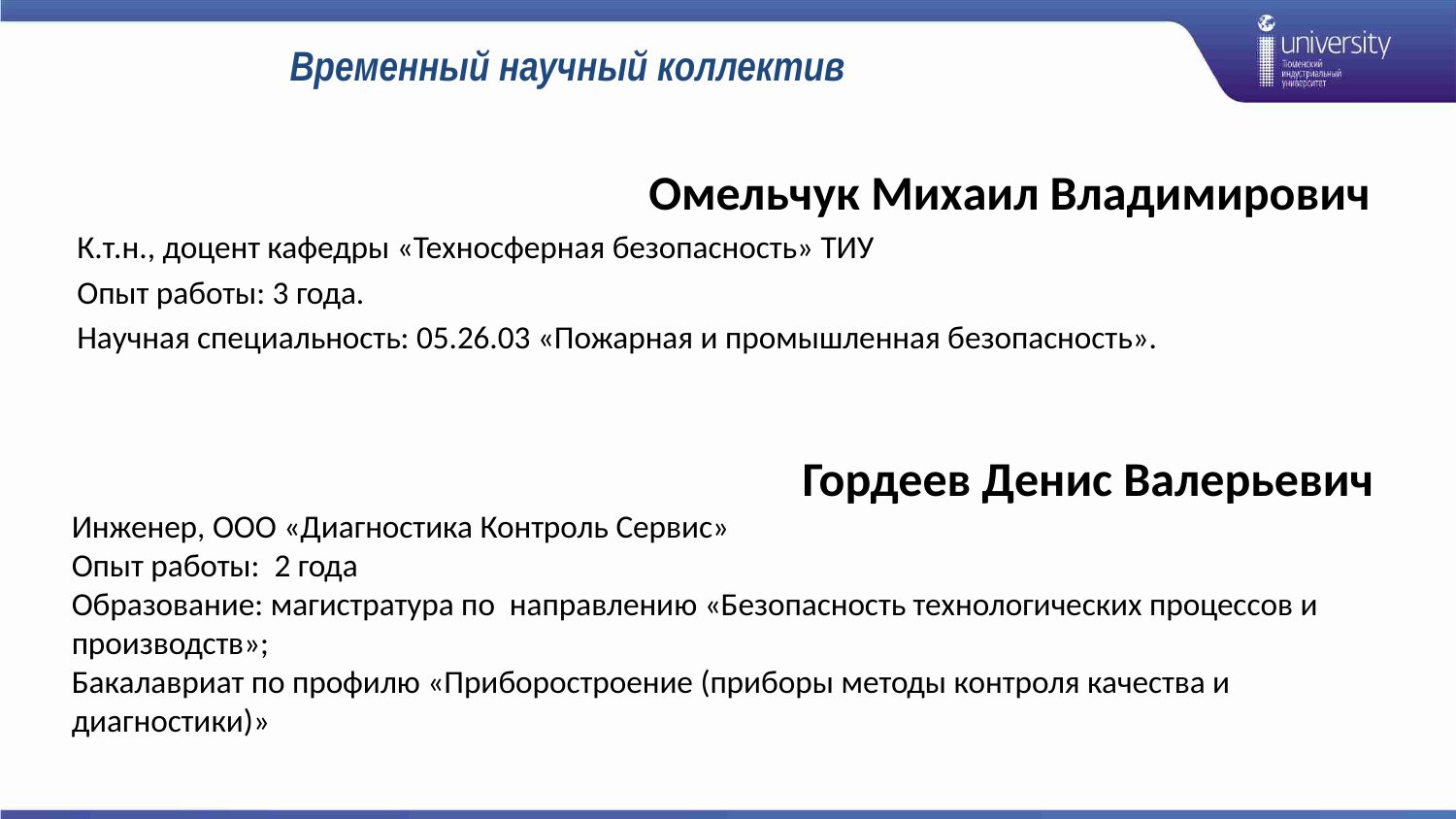

# Временный научный коллектив
Омельчук Михаил Владимирович
К.т.н., доцент кафедры «Техносферная безопасность» ТИУ
Опыт работы: 3 года.
Научная специальность: 05.26.03 «Пожарная и промышленная безопасность».
Гордеев Денис Валерьевич
Инженер, ООО «Диагностика Контроль Сервис»
Опыт работы:  2 года
Образование: магистратура по  направлению «Безопасность технологических процессов и производств»;
Бакалавриат по профилю «Приборостроение (приборы методы контроля качества и диагностики)»